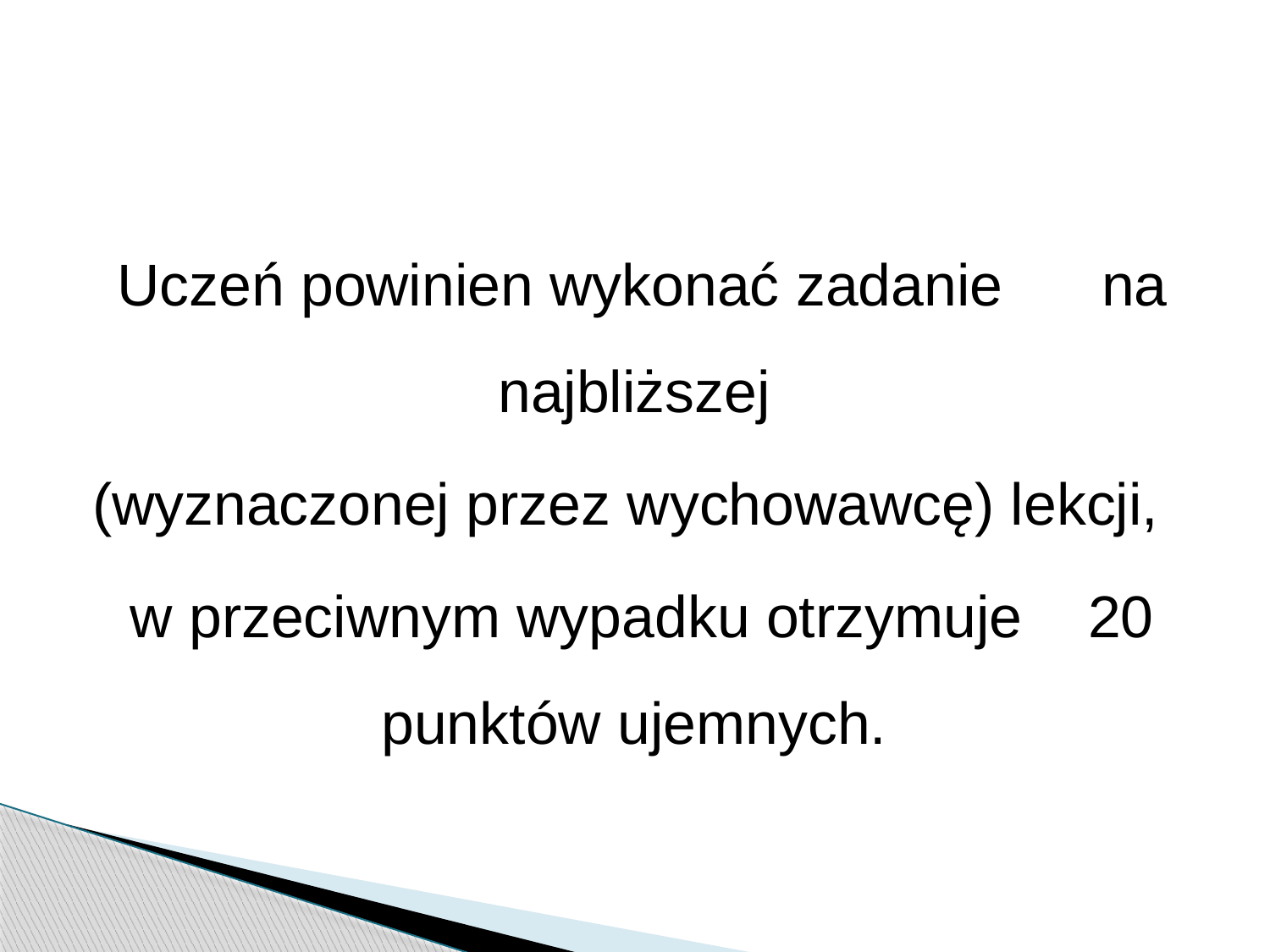

#
Uczeń powinien wykonać zadanie      na najbliższej
(wyznaczonej przez wychowawcę) lekcji,
w przeciwnym wypadku otrzymuje    20 punktów ujemnych.